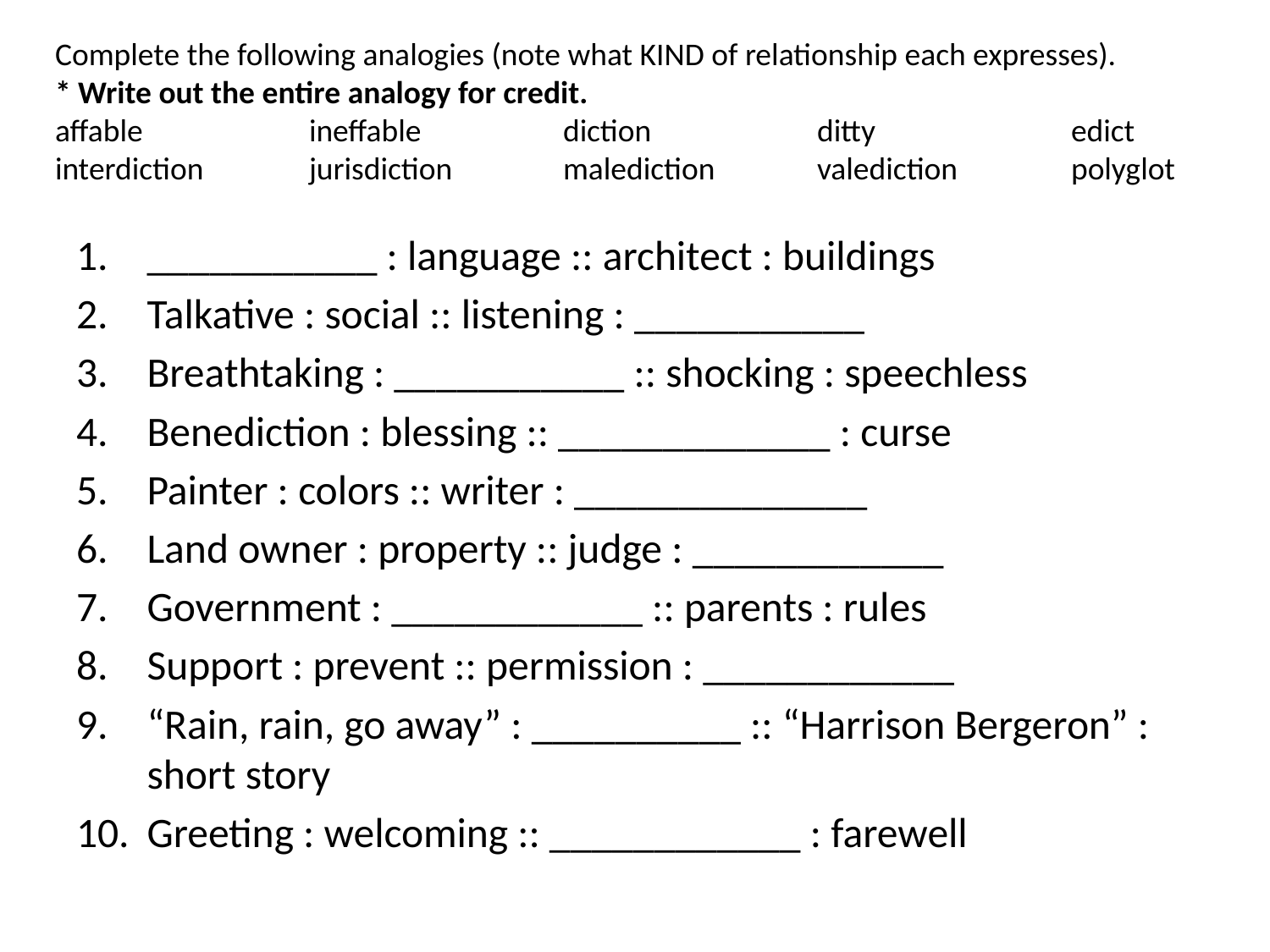

# Complete the following analogies (note what KIND of relationship each expresses). * Write out the entire analogy for credit. affable		ineffable		diction		ditty		edict interdiction	jurisdiction	malediction	valediction	polyglot
___________ : language :: architect : buildings
Talkative : social :: listening : ___________
Breathtaking : ___________ :: shocking : speechless
Benediction : blessing :: _____________ : curse
Painter : colors :: writer : ______________
Land owner : property :: judge : ____________
Government : ____________ :: parents : rules
Support : prevent :: permission : ____________
“Rain, rain, go away” : __________ :: “Harrison Bergeron” : short story
Greeting : welcoming :: ____________ : farewell